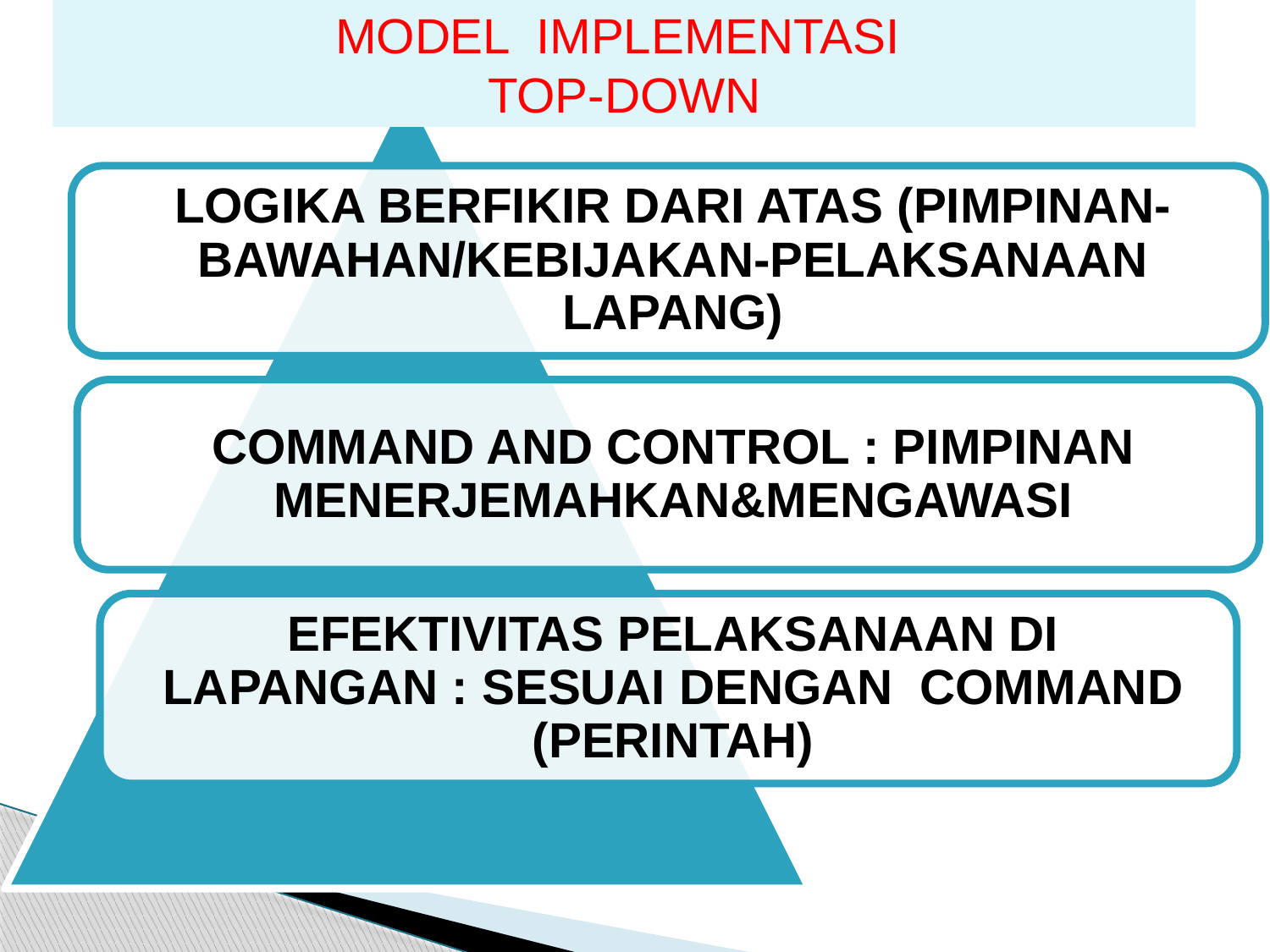

# MODEL  IMPLEMENTASI TOP-DOWN
LOGIKA BERFIKIR DARI ATAS (PIMPINAN-BAWAHAN/KEBIJAKAN-PELAKSANAAN LAPANG)
COMMAND AND CONTROL : PIMPINAN MENERJEMAHKAN&MENGAWASI
EFEKTIVITAS PELAKSANAAN DI LAPANGAN : SESUAI DENGAN  COMMAND (PERINTAH)